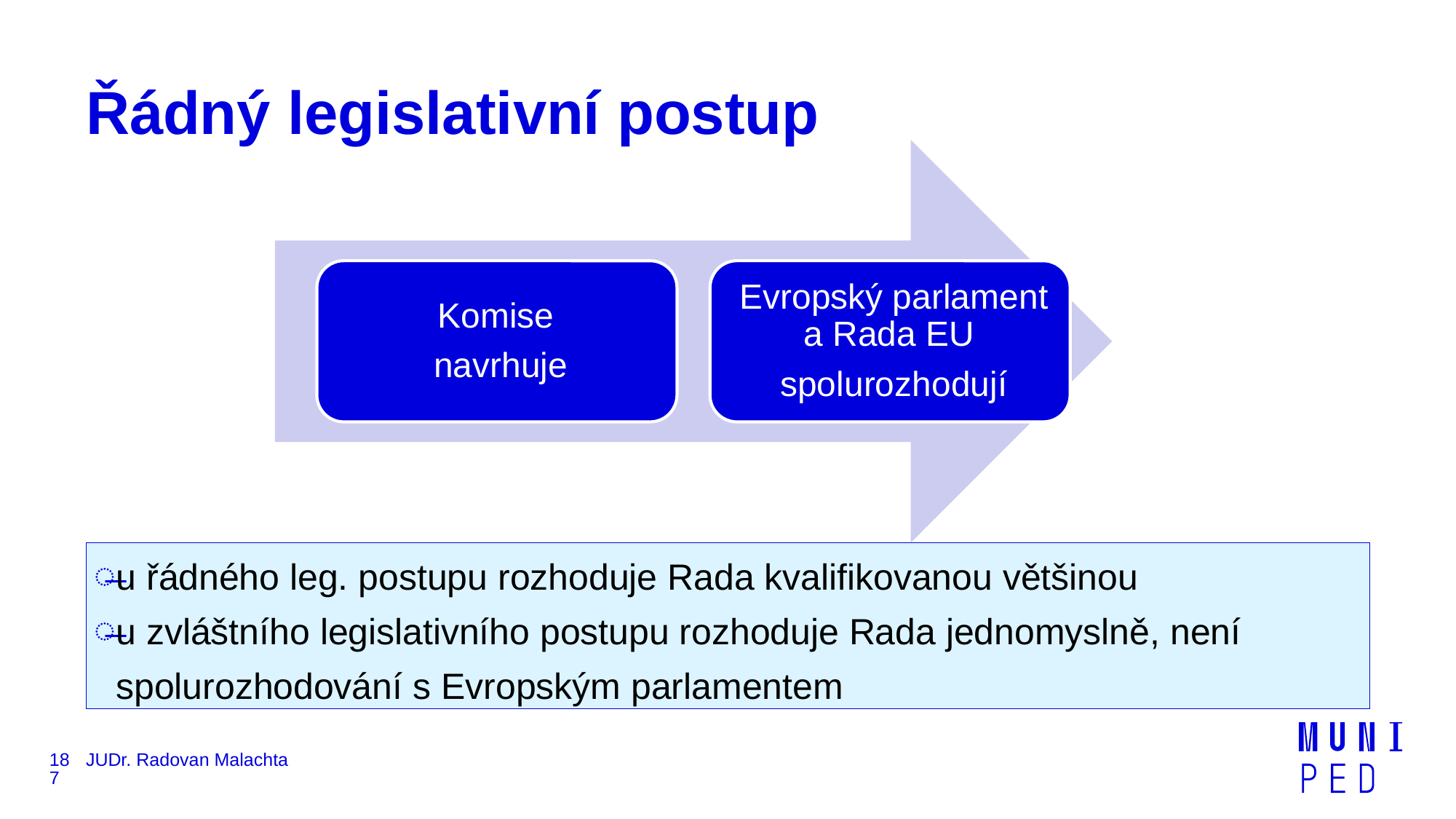

# Řádný legislativní postup
Komise
navrhuje
Evropský parlament a Rada EU
spolurozhodují
u řádného leg. postupu rozhoduje Rada kvalifikovanou většinou
u zvláštního legislativního postupu rozhoduje Rada jednomyslně, není spolurozhodování s Evropským parlamentem
187
JUDr. Radovan Malachta